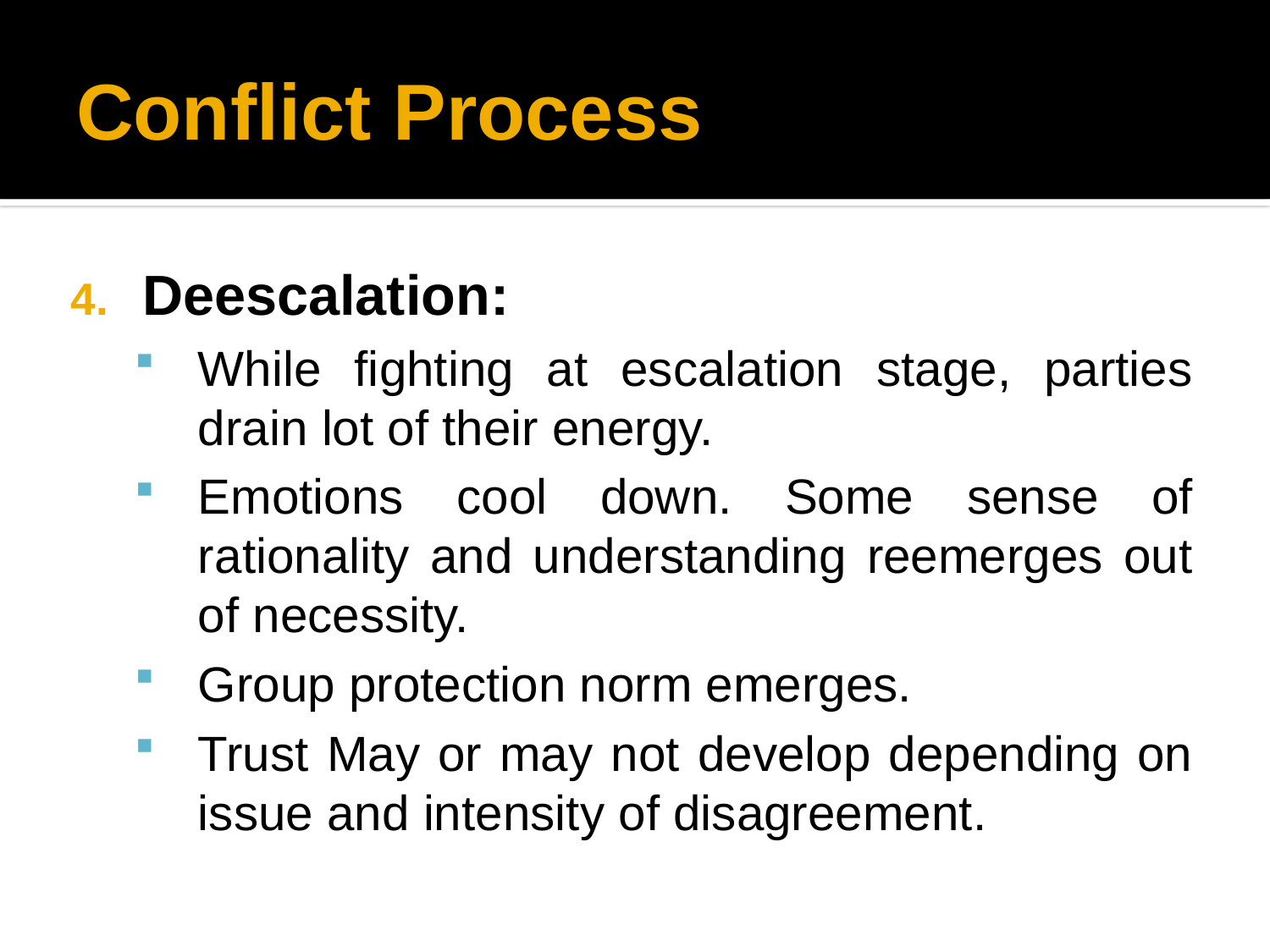

# Conflict Process
Deescalation:
While fighting at escalation stage, parties drain lot of their energy.
Emotions cool down. Some sense of rationality and understanding reemerges out of necessity.
Group protection norm emerges.
Trust May or may not develop depending on issue and intensity of disagreement.